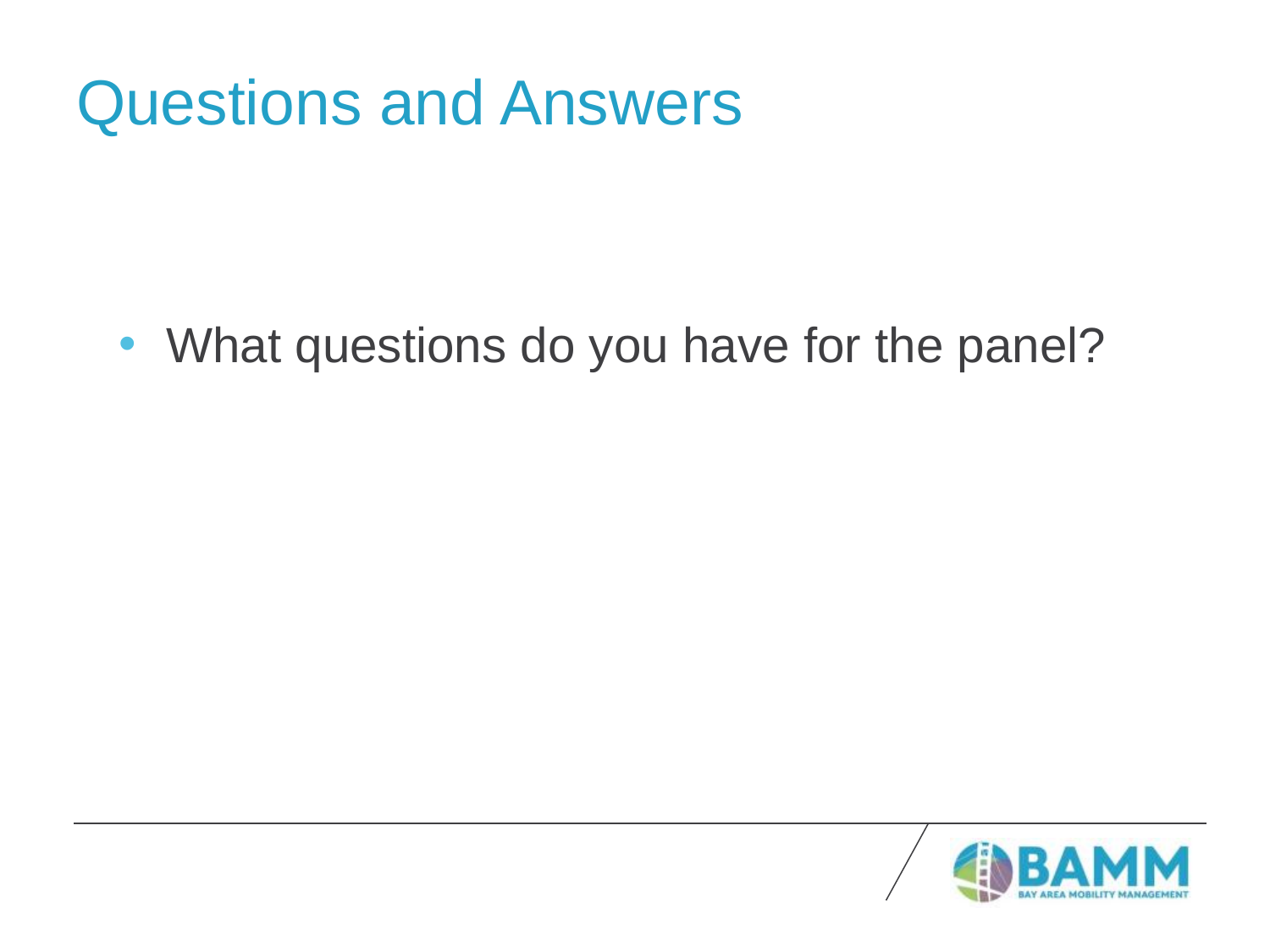

# Questions and Answers
What questions do you have for the panel?